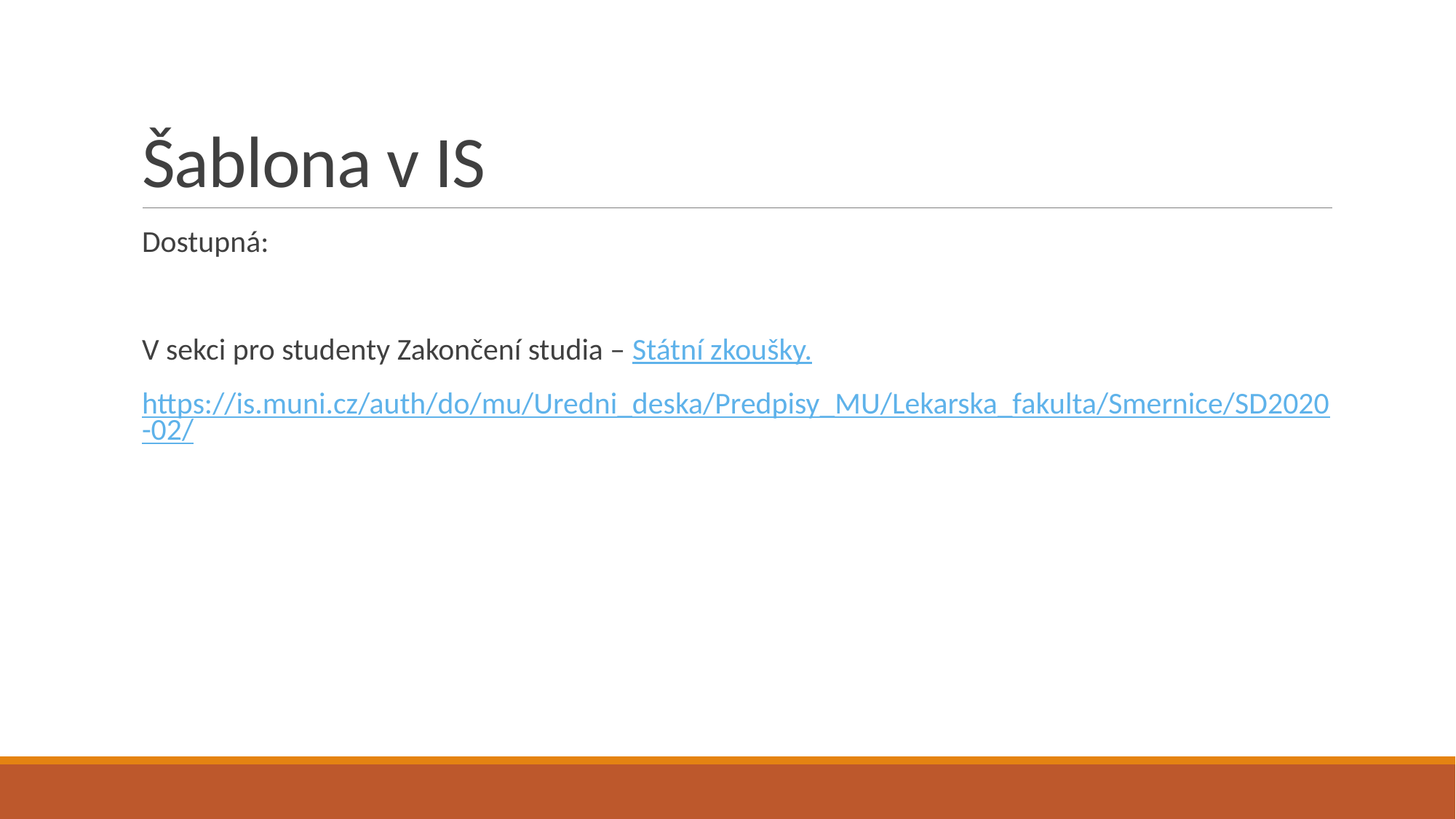

# Šablona v IS
Dostupná:

V sekci pro studenty Zakončení studia – Státní zkoušky.
https://is.muni.cz/auth/do/mu/Uredni_deska/Predpisy_MU/Lekarska_fakulta/Smernice/SD2020-02/